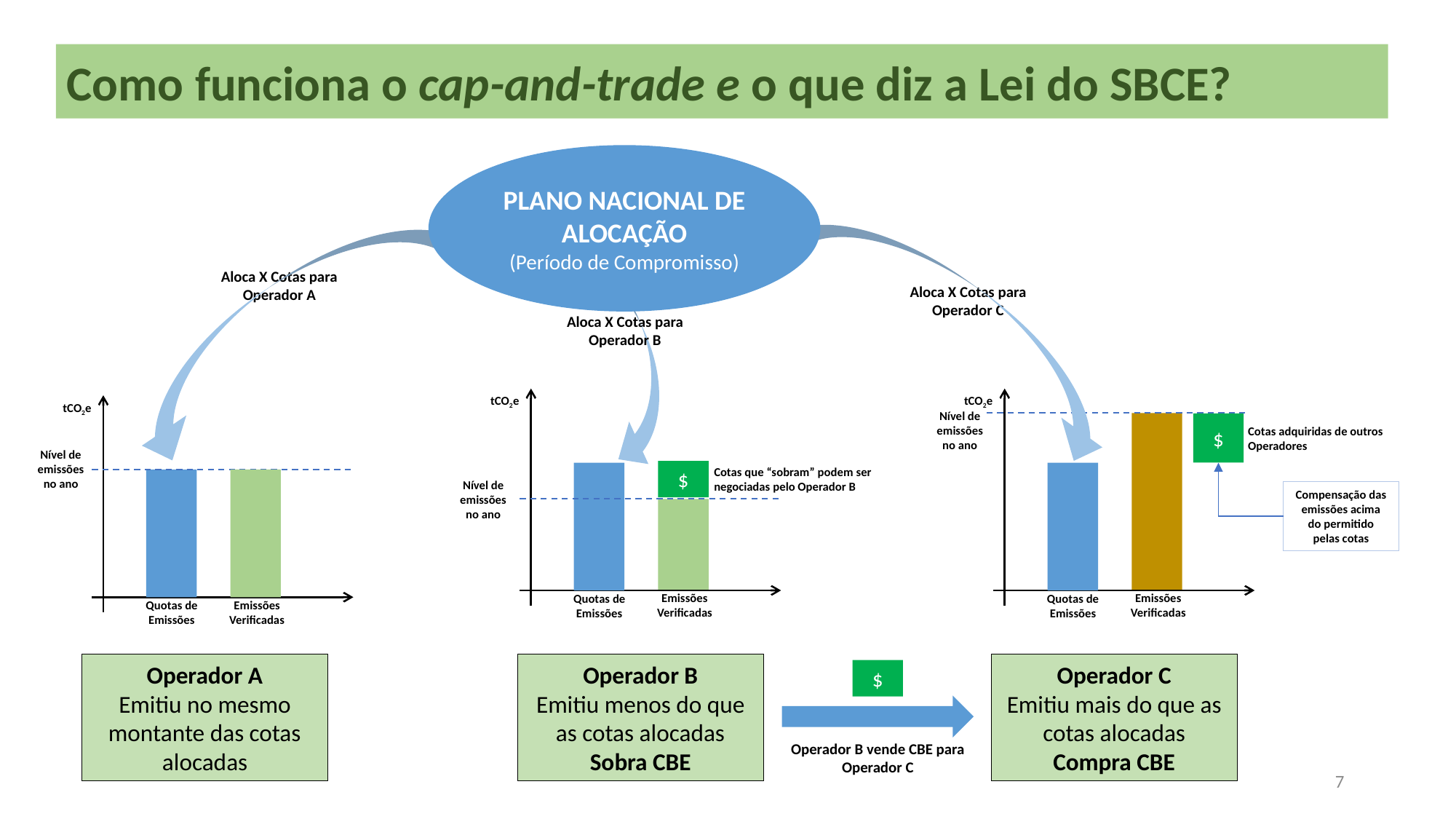

Como funciona o cap-and-trade e o que diz a Lei do SBCE?
PLANO NACIONAL DE ALOCAÇÃO
(Período de Compromisso)
Aloca X Cotas para Operador A
Aloca X Cotas para Operador C

Aloca X Cotas para Operador B
tCO2e

Emissões Verificadas
Quotas de Emissões
tCO2e

Emissões Verificadas
Quotas de Emissões
tCO2e

Emissões Verificadas
Quotas de Emissões
Nível de emissões no ano
$
Cotas adquiridas de outros Operadores
Nível de emissões no ano
Cotas que “sobram” podem ser negociadas pelo Operador B
$
Nível de emissões no ano
Compensação das emissões acima do permitido pelas cotas
Operador A
Emitiu no mesmo montante das cotas alocadas
Operador B
Emitiu menos do que as cotas alocadas
Sobra CBE
Operador C
Emitiu mais do que as cotas alocadas
Compra CBE
$

Operador B vende CBE para Operador C
7